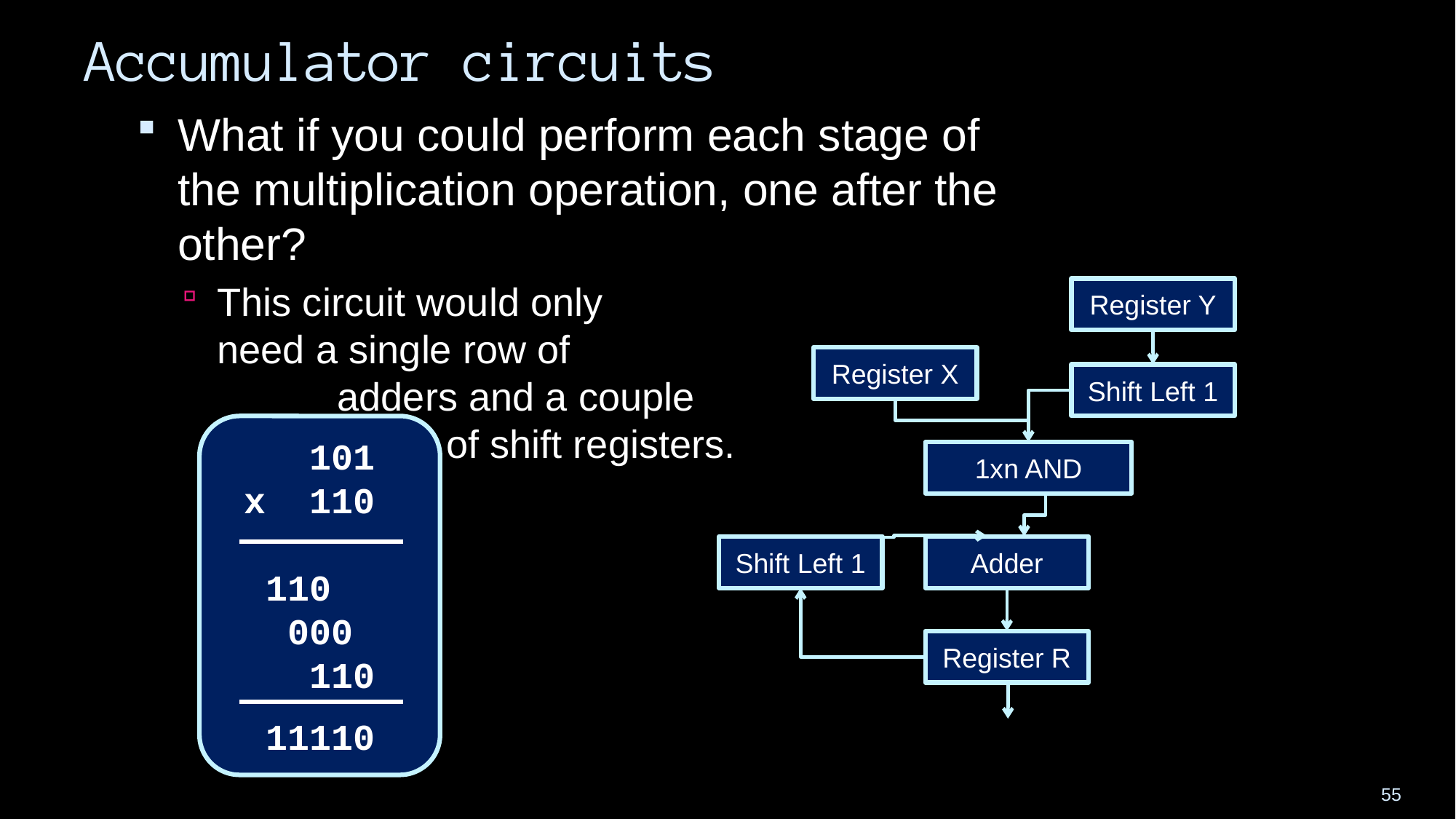

# Accumulator circuits
What if you could perform each stage of the multiplication operation, one after the other?
This circuit would only				 need a single row of					 adders and a couple					 of shift registers.
Register Y
Register X
Shift Left 1
1xn AND
Shift Left 1
Adder
Register R
    101
 x  110

  110
   000
    110
  11110
55